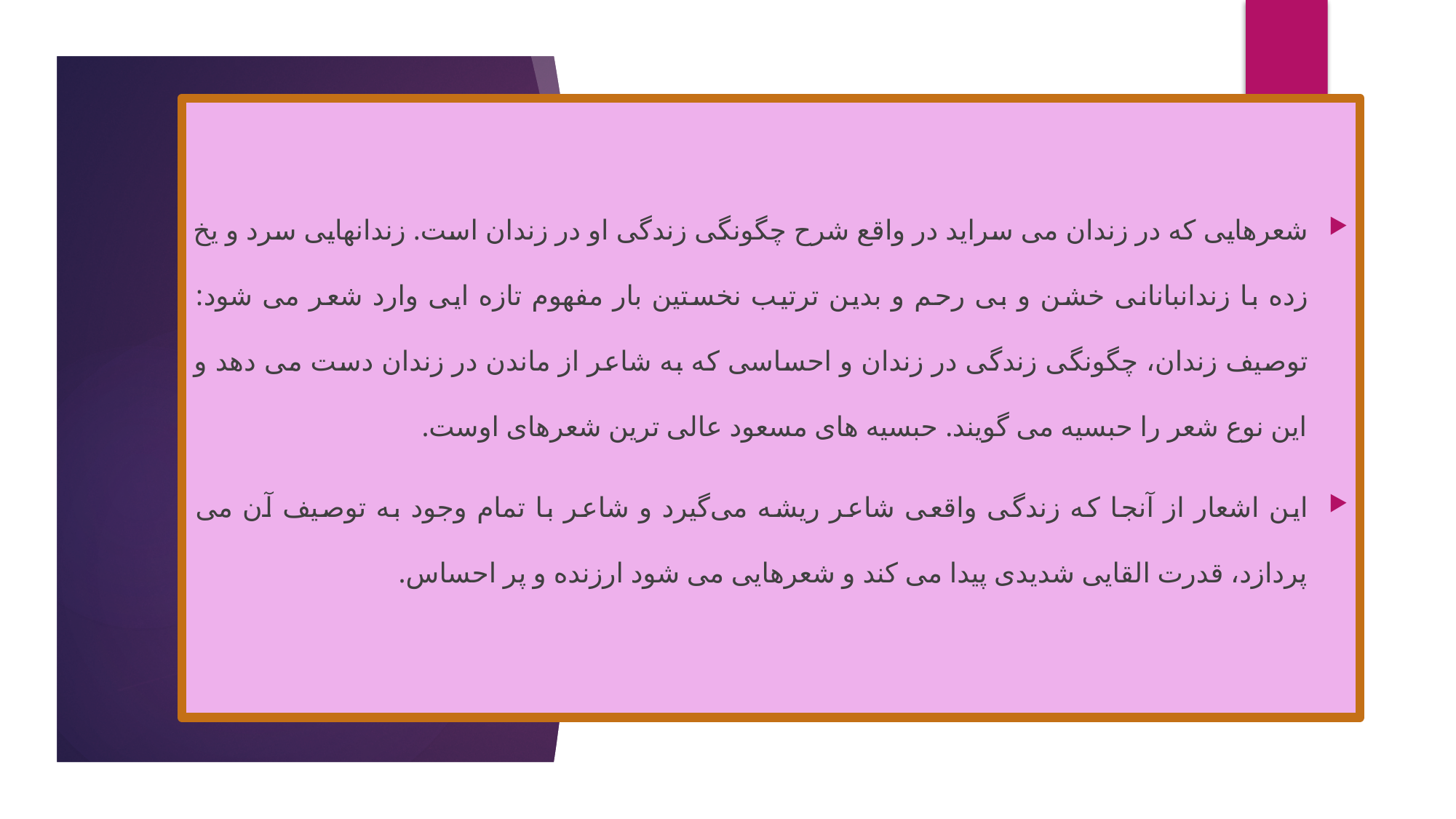

شعرهایی که در زندان می سراید در واقع شرح چگونگی زندگی او در زندان است. زندانهایی سرد و یخ زده با زندانبانانی خشن و بی رحم و بدین ترتیب نخستین بار مفهوم تازه ایی وارد شعر می شود: توصیف زندان، چگونگی زندگی در زندان و احساسی که به شاعر از ماندن در زندان دست می دهد و این نوع شعر را حبسیه می گویند. حبسیه های مسعود عالی ترین شعرهای اوست.
این اشعار از آنجا که زندگی واقعی شاعر ریشه می‌گیرد و شاعر با تمام وجود به توصیف آن می پردازد، قدرت القایی شدیدی پیدا می کند و شعرهایی می شود ارزنده و پر احساس.